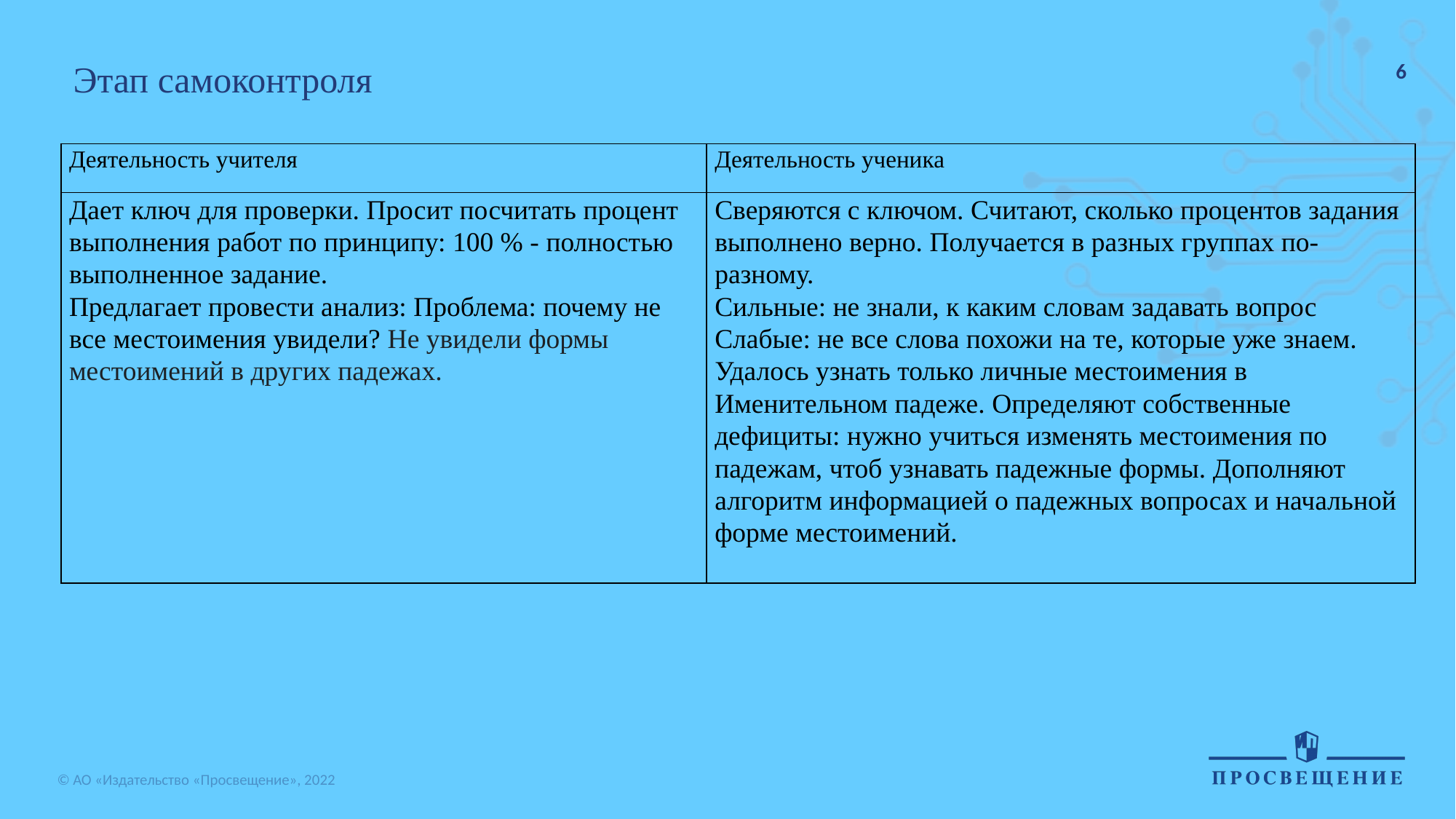

Этап самоконтроля
| Деятельность учителя | Деятельность ученика |
| --- | --- |
| Дает ключ для проверки. Просит посчитать процент выполнения работ по принципу: 100 % - полностью выполненное задание. Предлагает провести анализ: Проблема: почему не все местоимения увидели? Не увидели формы местоимений в других падежах. | Сверяются с ключом. Считают, сколько процентов задания выполнено верно. Получается в разных группах по-разному. Сильные: не знали, к каким словам задавать вопрос Слабые: не все слова похожи на те, которые уже знаем. Удалось узнать только личные местоимения в Именительном падеже. Определяют собственные дефициты: нужно учиться изменять местоимения по падежам, чтоб узнавать падежные формы. Дополняют алгоритм информацией о падежных вопросах и начальной форме местоимений. |